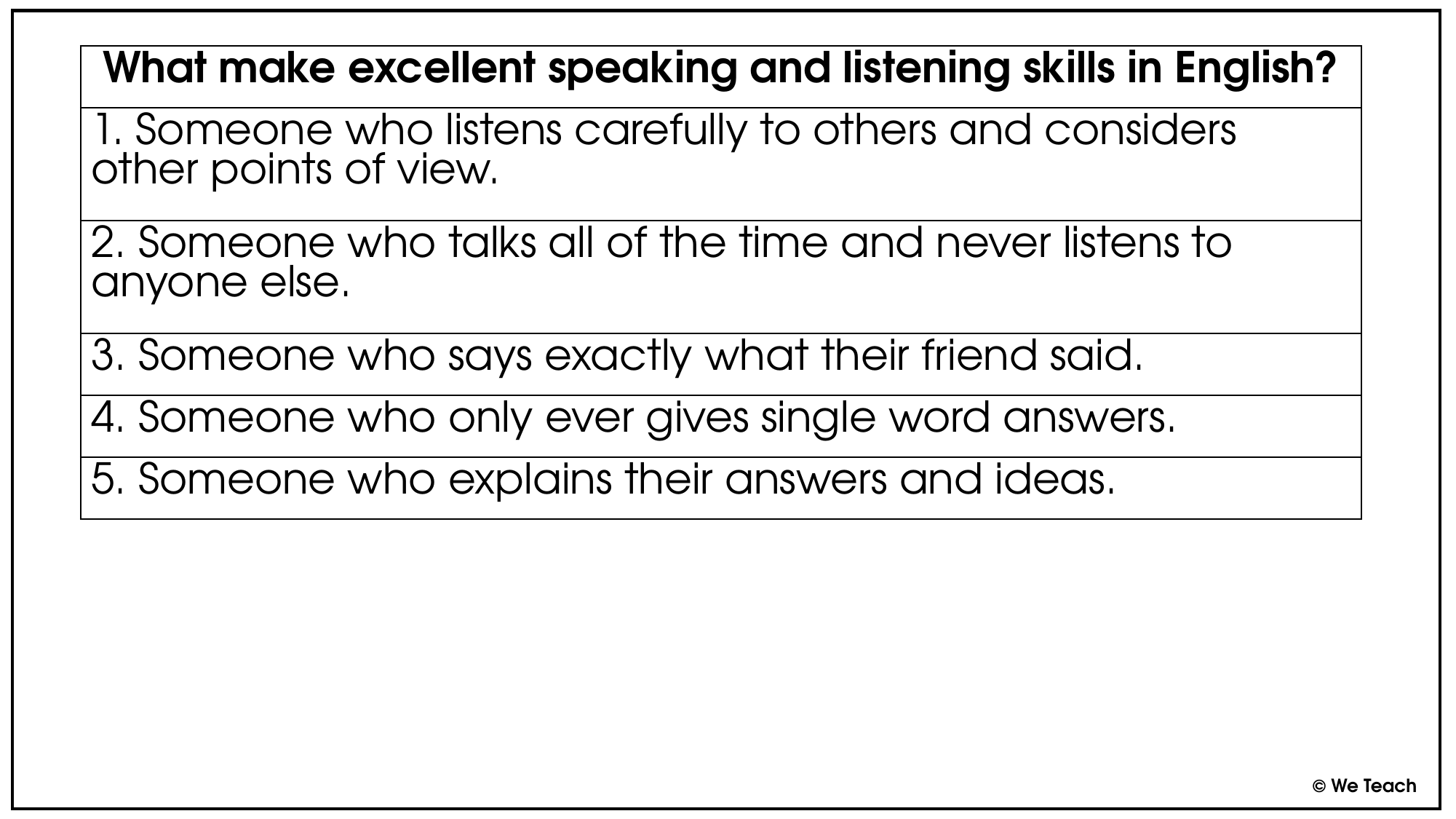

| What make excellent speaking and listening skills in English? |
| --- |
| 1. Someone who listens carefully to others and considers other points of view. |
| 2. Someone who talks all of the time and never listens to anyone else. |
| 3. Someone who says exactly what their friend said. |
| 4. Someone who only ever gives single word answers. |
| 5. Someone who explains their answers and ideas. |
© We Teach